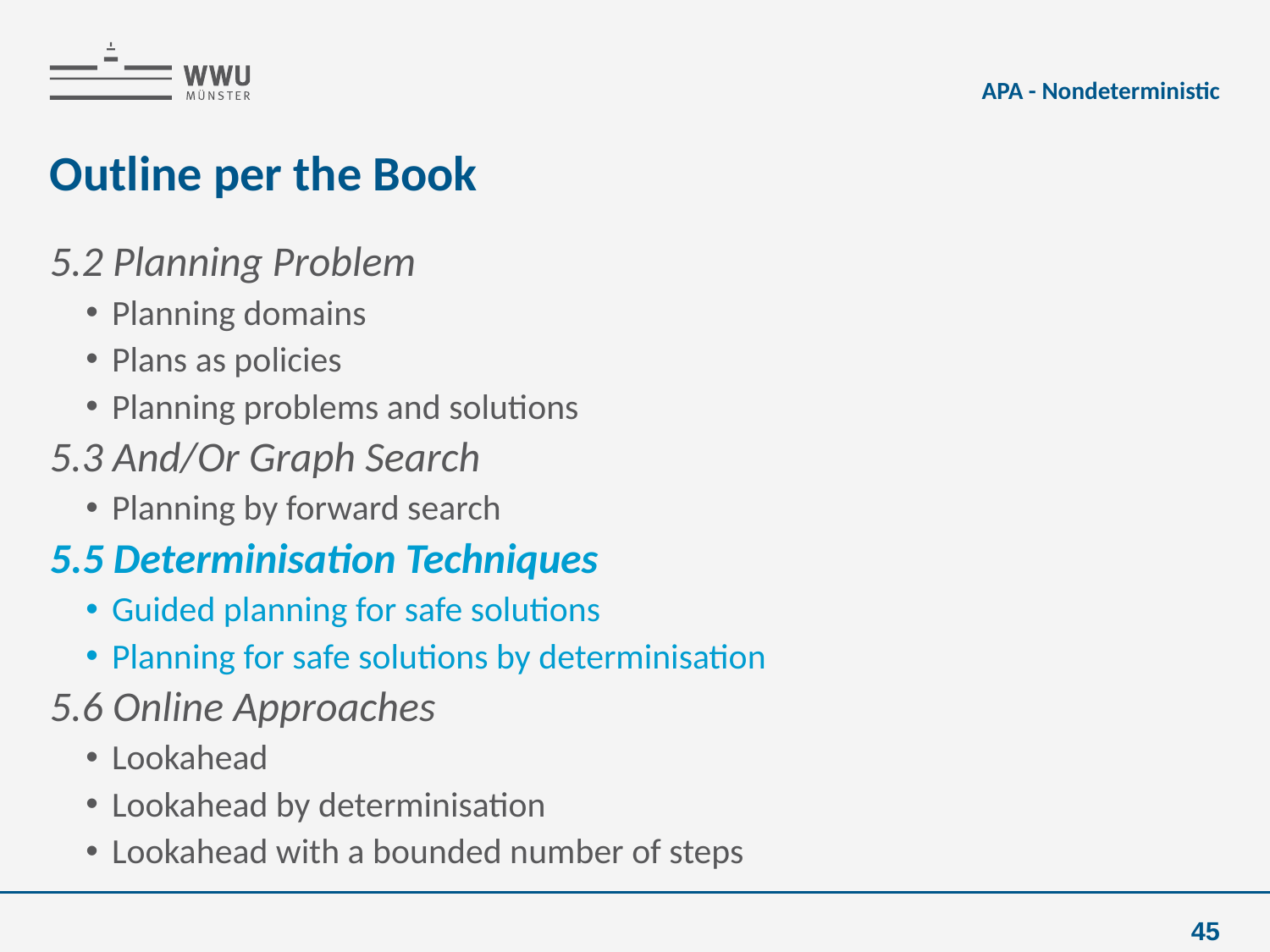

APA - Nondeterministic
# Outline per the Book
5.2 Planning Problem
Planning domains
Plans as policies
Planning problems and solutions
5.3 And/Or Graph Search
Planning by forward search
5.5 Determinisation Techniques
Guided planning for safe solutions
Planning for safe solutions by determinisation
5.6 Online Approaches
Lookahead
Lookahead by determinisation
Lookahead with a bounded number of steps
45